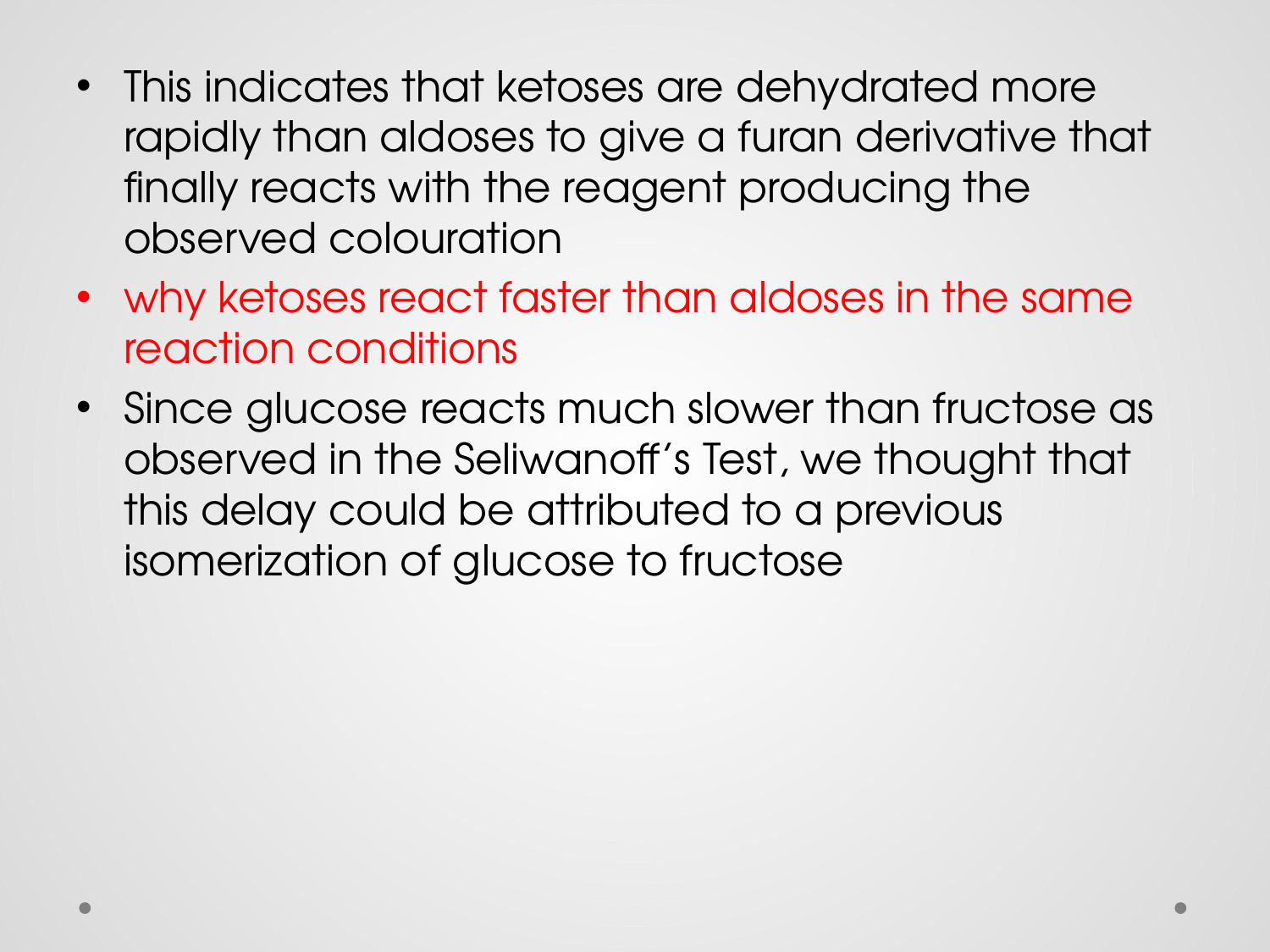

This indicates that ketoses are dehydrated more rapidly than aldoses to give a furan derivative that finally reacts with the reagent producing the observed colouration
why ketoses react faster than aldoses in the same reaction conditions
Since glucose reacts much slower than fructose as observed in the Seliwanoff’s Test, we thought that this delay could be attributed to a previous isomerization of glucose to fructose